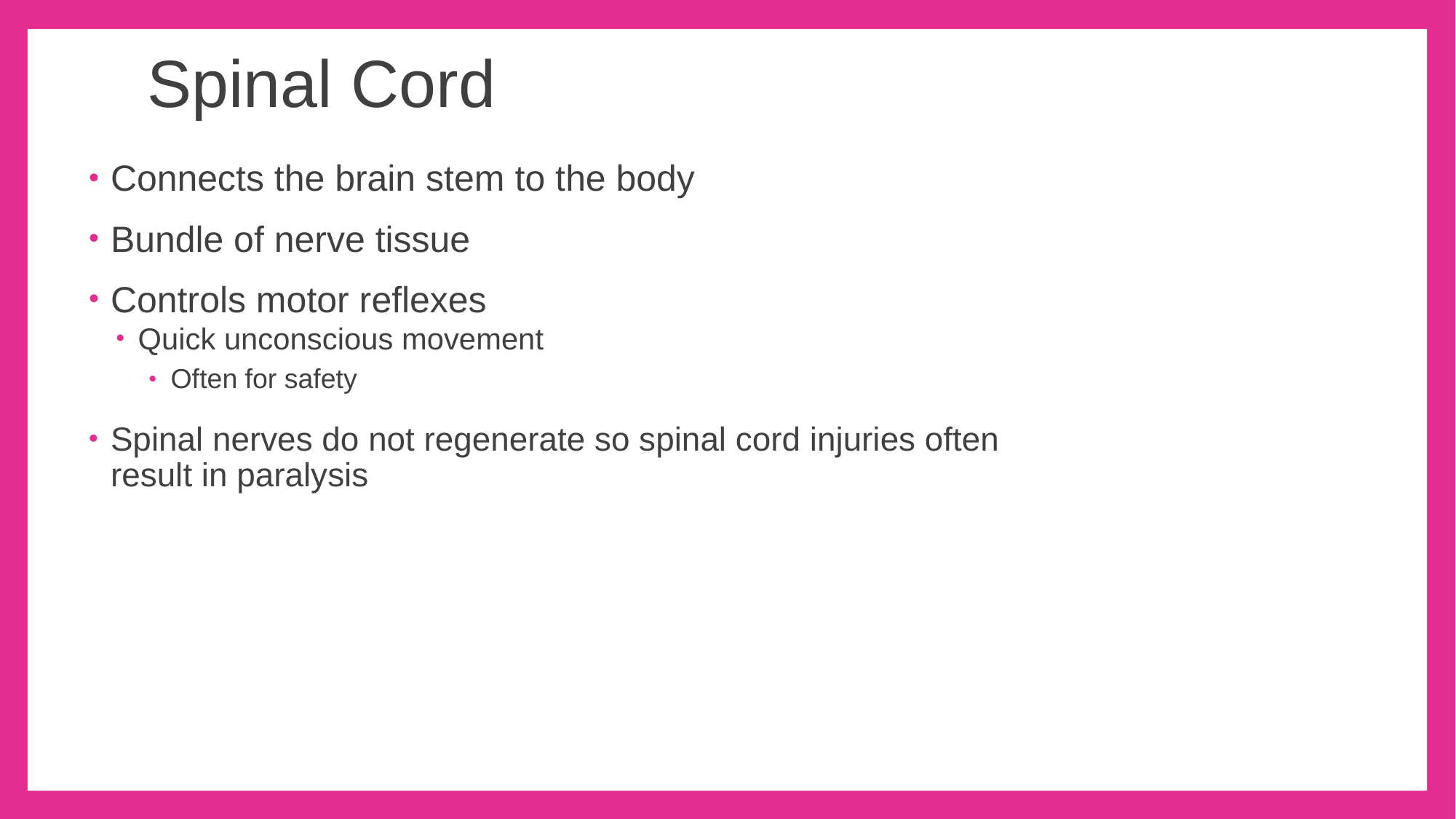

# Spinal Cord
Connects the brain stem to the body
Bundle of nerve tissue
Controls motor reflexes
Quick unconscious movement
Often for safety
Spinal nerves do not regenerate so spinal cord injuries often result in paralysis